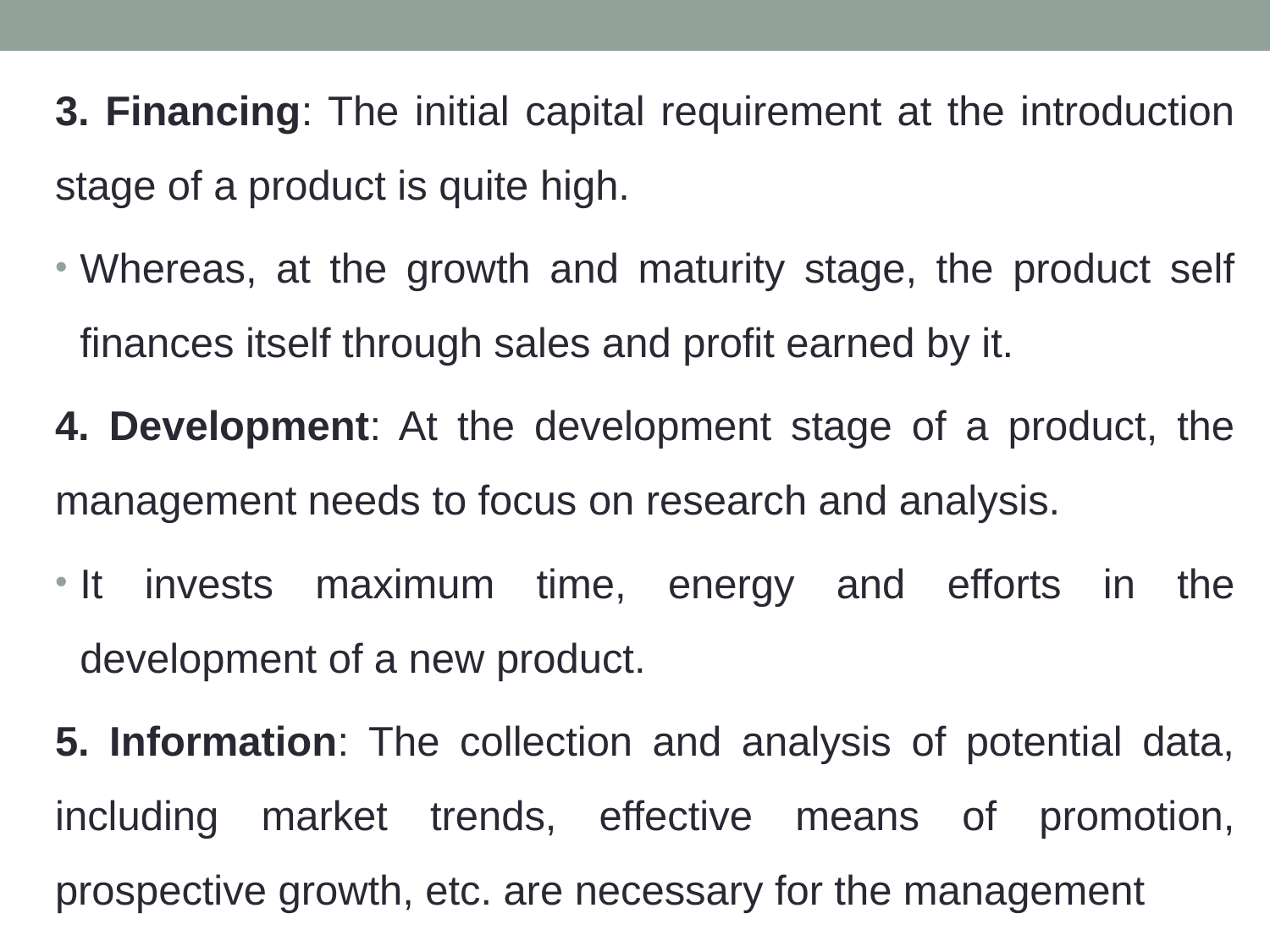

3. Financing: The initial capital requirement at the introduction stage of a product is quite high.
Whereas, at the growth and maturity stage, the product self finances itself through sales and profit earned by it.
4. Development: At the development stage of a product, the management needs to focus on research and analysis.
It invests maximum time, energy and efforts in the development of a new product.
5. Information: The collection and analysis of potential data, including market trends, effective means of promotion, prospective growth, etc. are necessary for the management